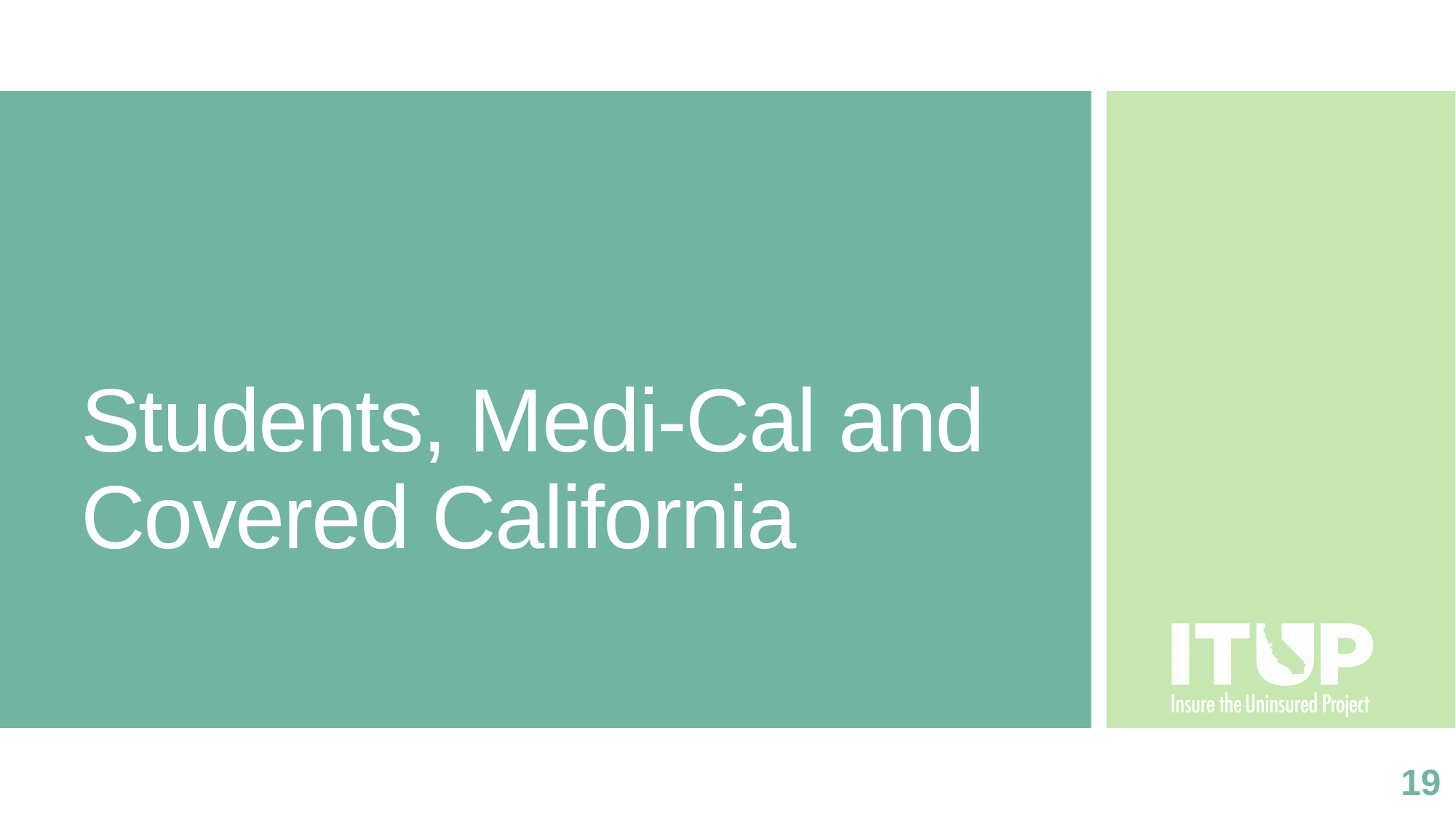

# Students, Medi-Cal and Covered California
19